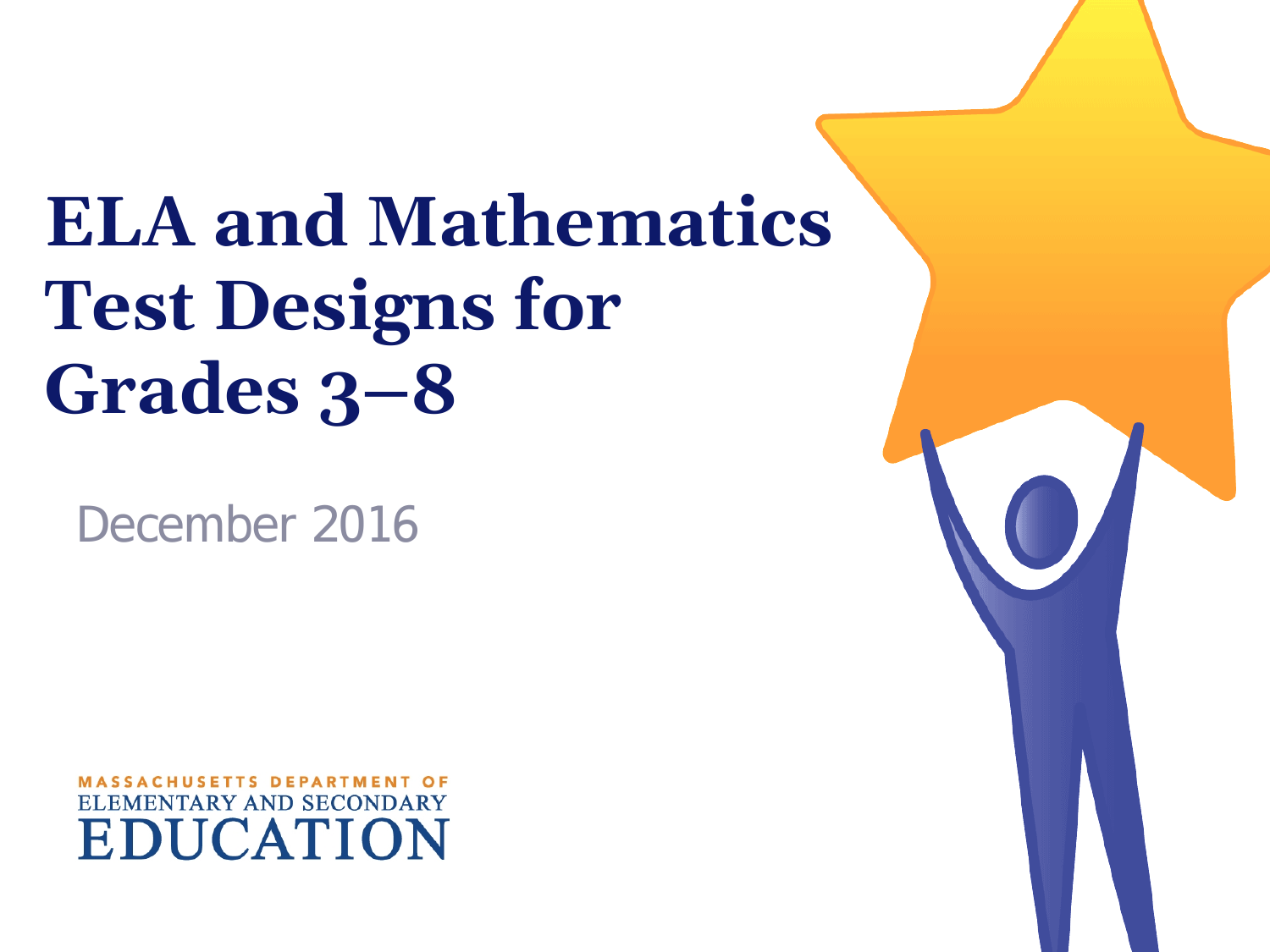

# ELA and Mathematics Test Designs for Grades 3–8
December 2016